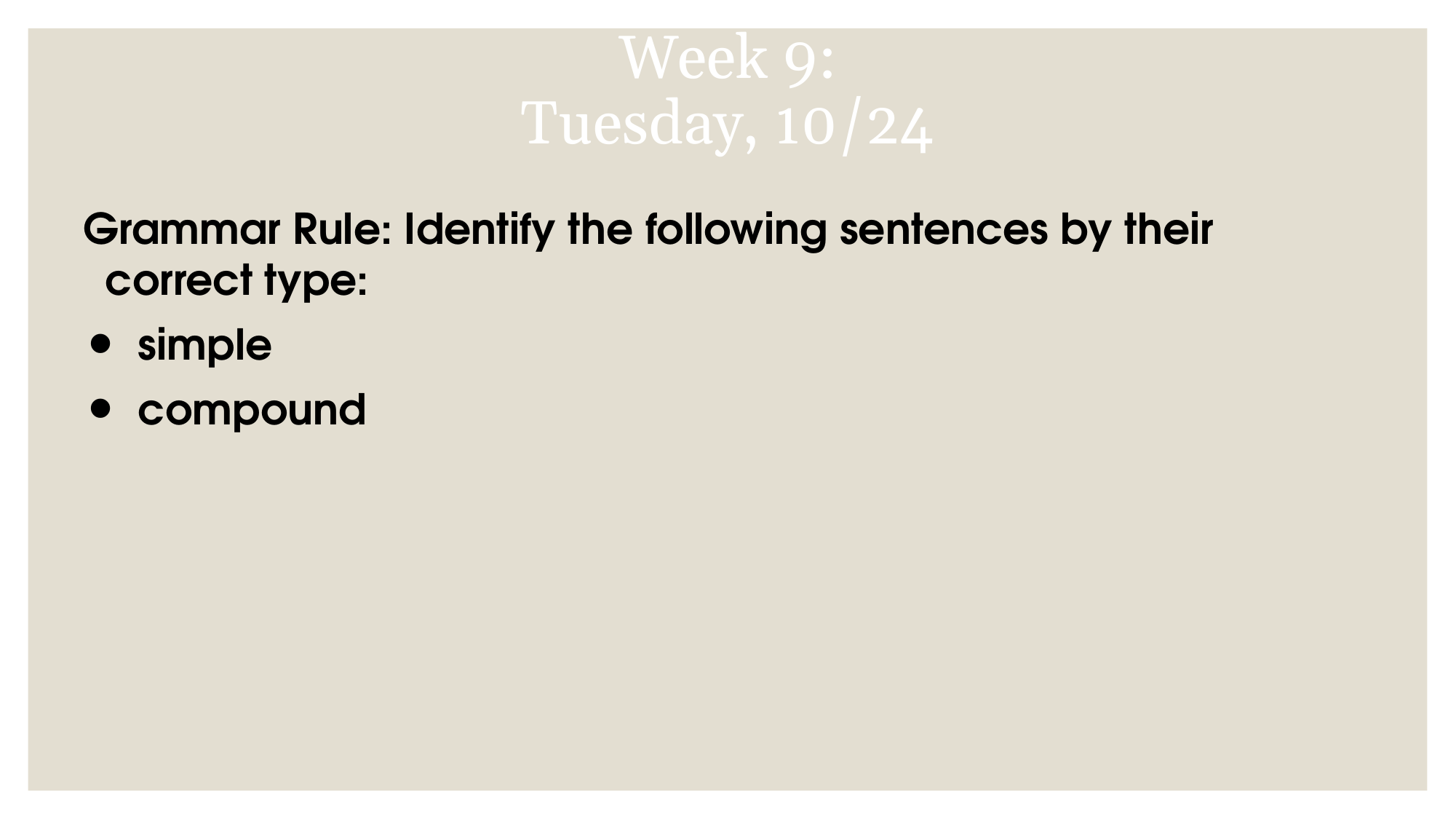

# Week 9:
Tuesday, 10/24

Grammar Rule: Identify the following sentences by their correct type:
simple
compound